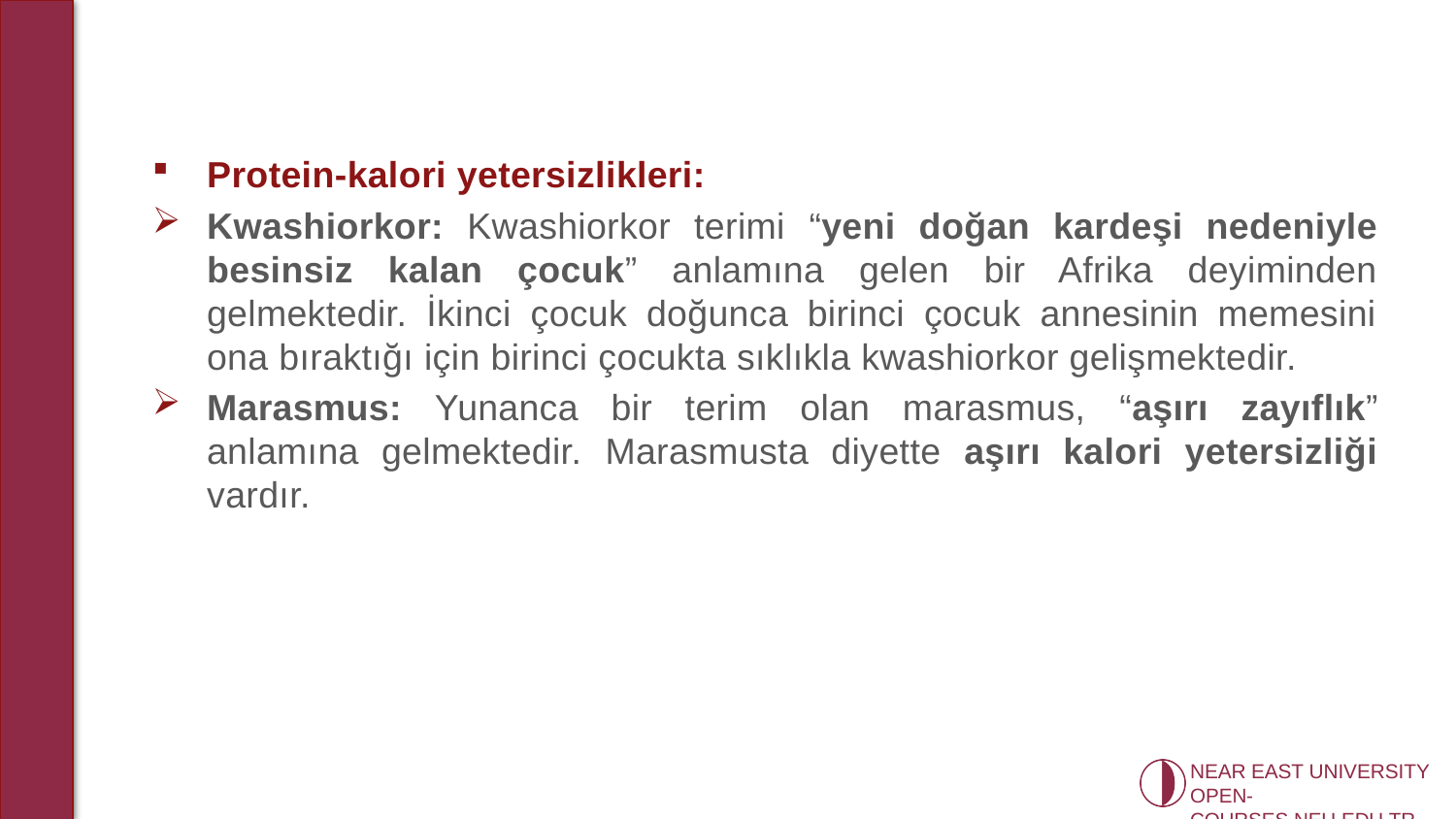

Protein-kalori yetersizlikleri:
Kwashiorkor: Kwashiorkor terimi “yeni doğan kardeşi nedeniyle besinsiz kalan çocuk” anlamına gelen bir Afrika deyiminden gelmektedir. İkinci çocuk doğunca birinci çocuk annesinin memesini ona bıraktığı için birinci çocukta sıklıkla kwashiorkor gelişmektedir.
Marasmus: Yunanca bir terim olan marasmus, “aşırı zayıflık” anlamına gelmektedir. Marasmusta diyette aşırı kalori yetersizliği vardır.